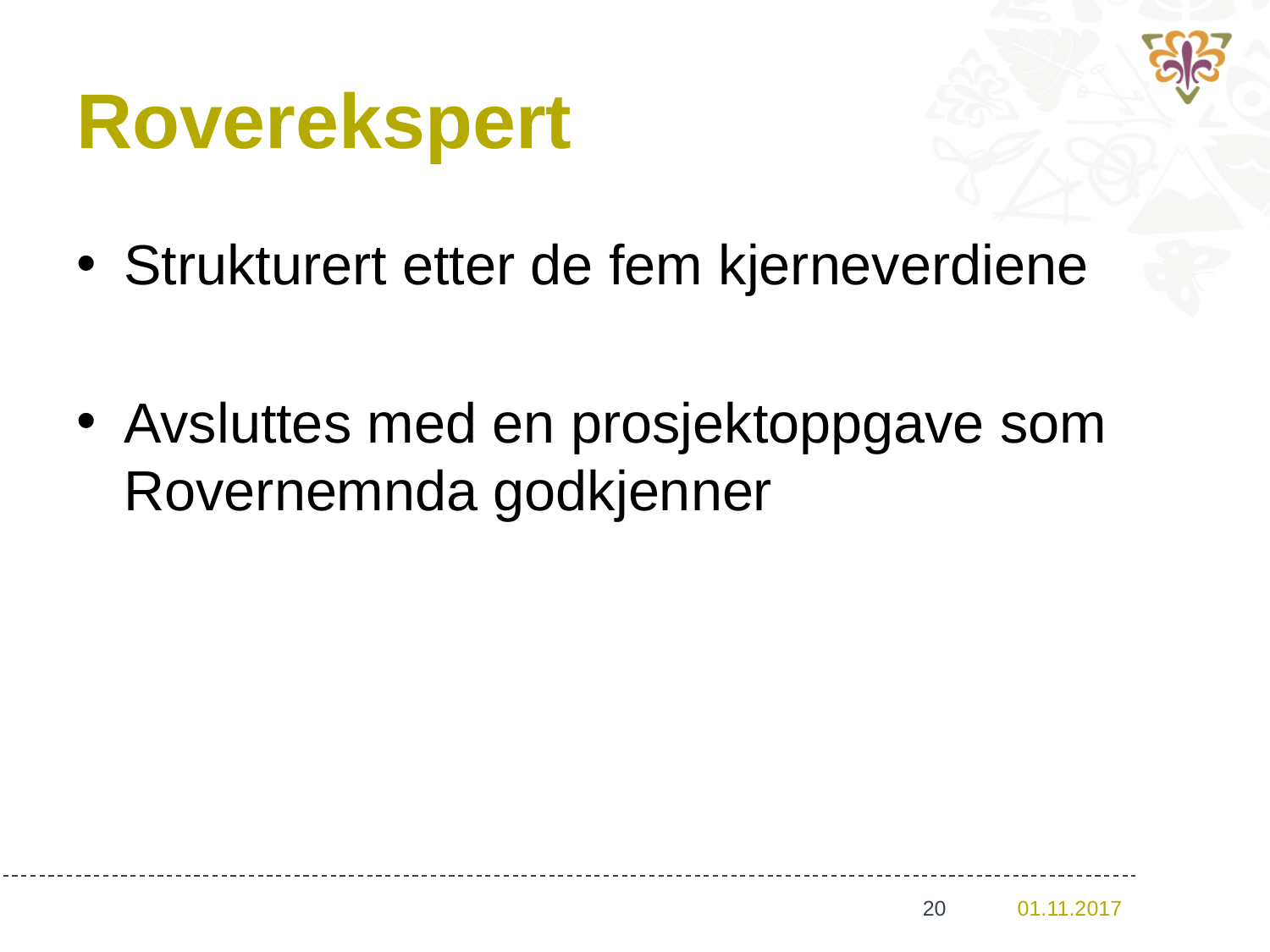

# Roverekspert
Strukturert etter de fem kjerneverdiene

Avsluttes med en prosjektoppgave som Rovernemnda godkjenner

01.11.2017
20